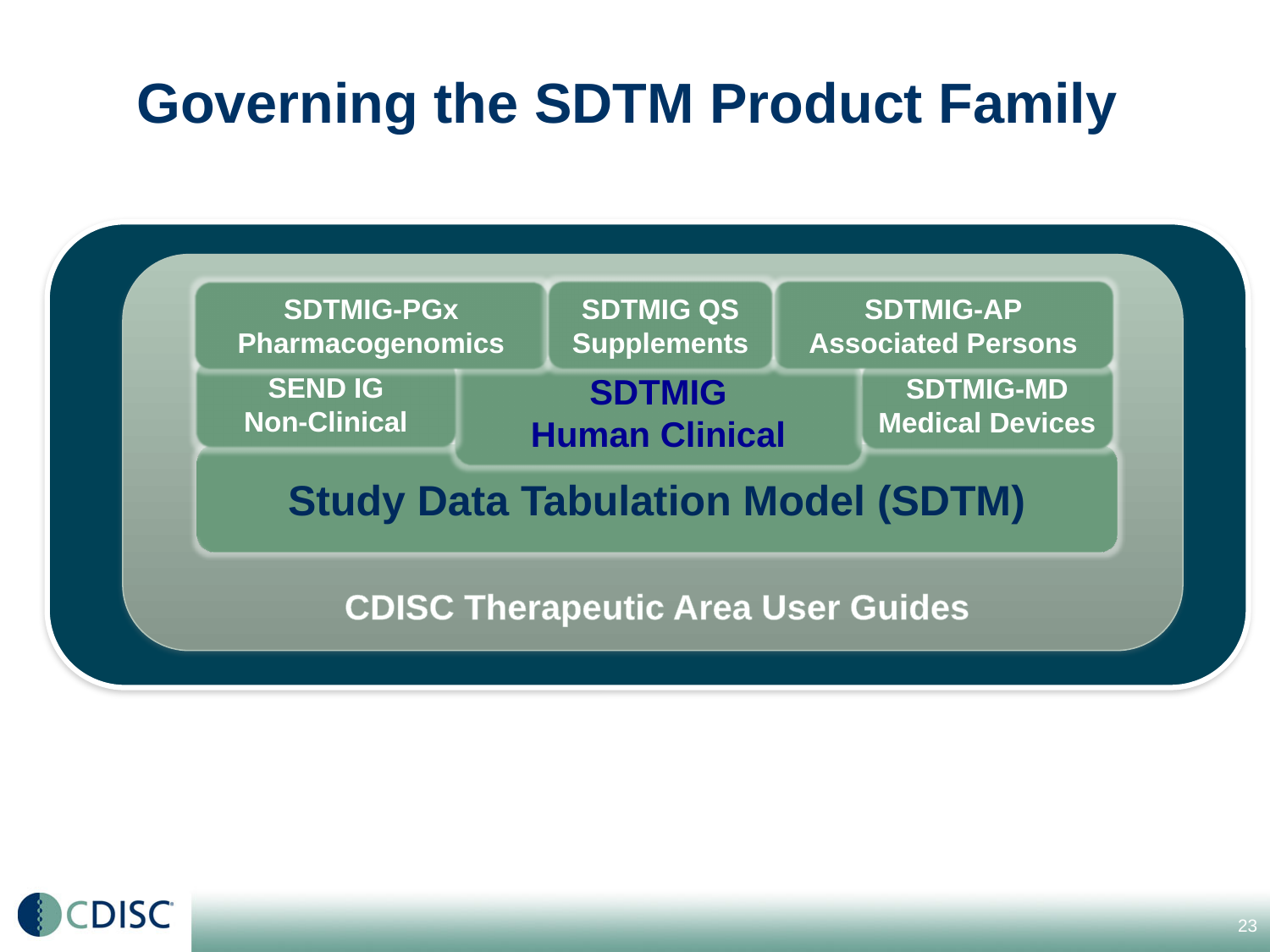

Governing the SDTM Product Family

SDTMIG QS
Supplements
SDTMIG-AP
Associated Persons
SDTMIG-PGx
Pharmacogenomics
SDTMIG
Human Clinical
SEND IG
Non-Clinical
SDTMIG-MD
Medical Devices

Study Data Tabulation Model (SDTM)

CDISC Therapeutic Area User Guides
23